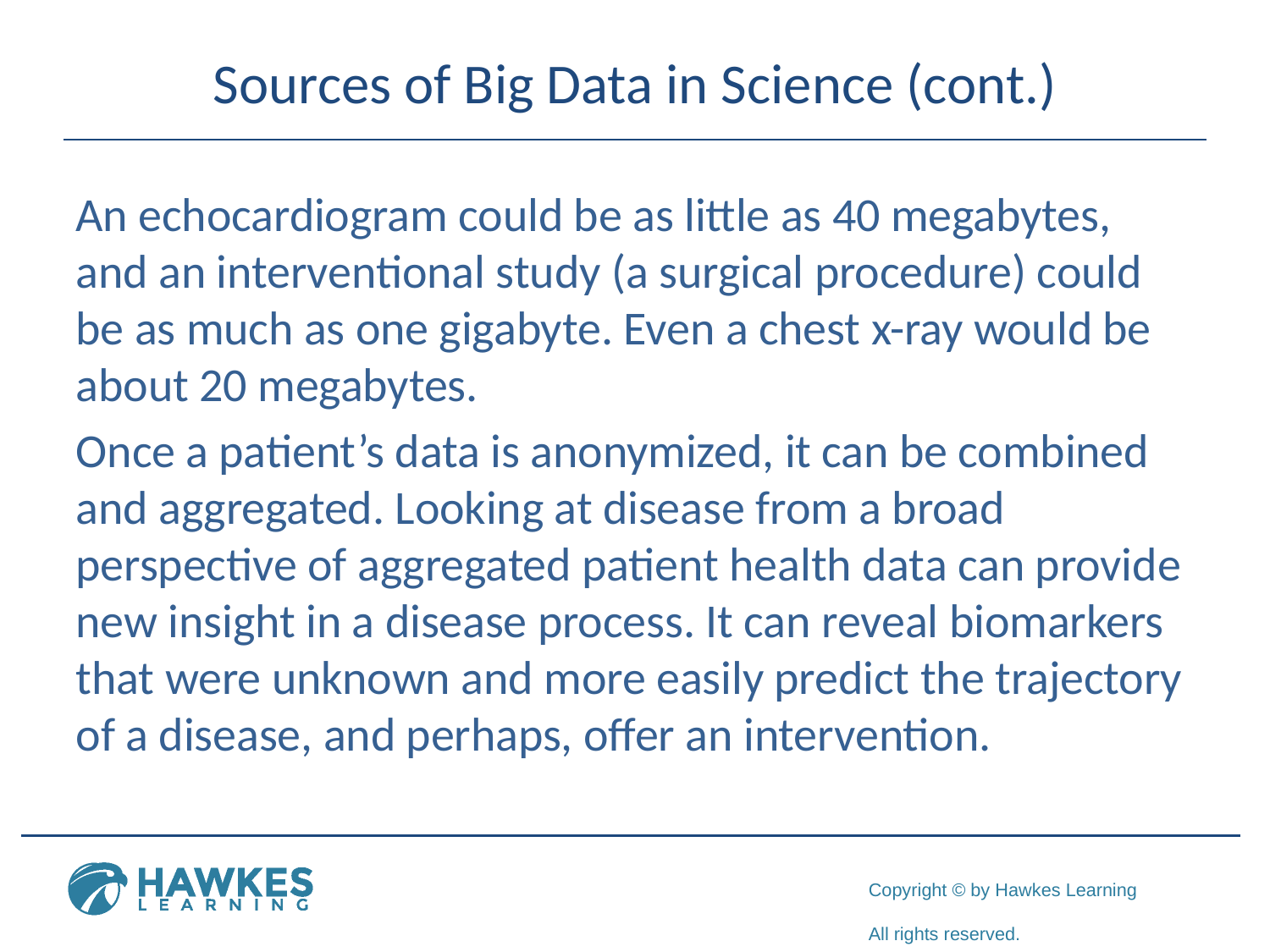

# Sources of Big Data in Science (cont.)
An echocardiogram could be as little as 40 megabytes, and an interventional study (a surgical procedure) could be as much as one gigabyte. Even a chest x-ray would be about 20 megabytes.
Once a patient’s data is anonymized, it can be combined and aggregated. Looking at disease from a broad perspective of aggregated patient health data can provide new insight in a disease process. It can reveal biomarkers that were unknown and more easily predict the trajectory of a disease, and perhaps, offer an intervention.